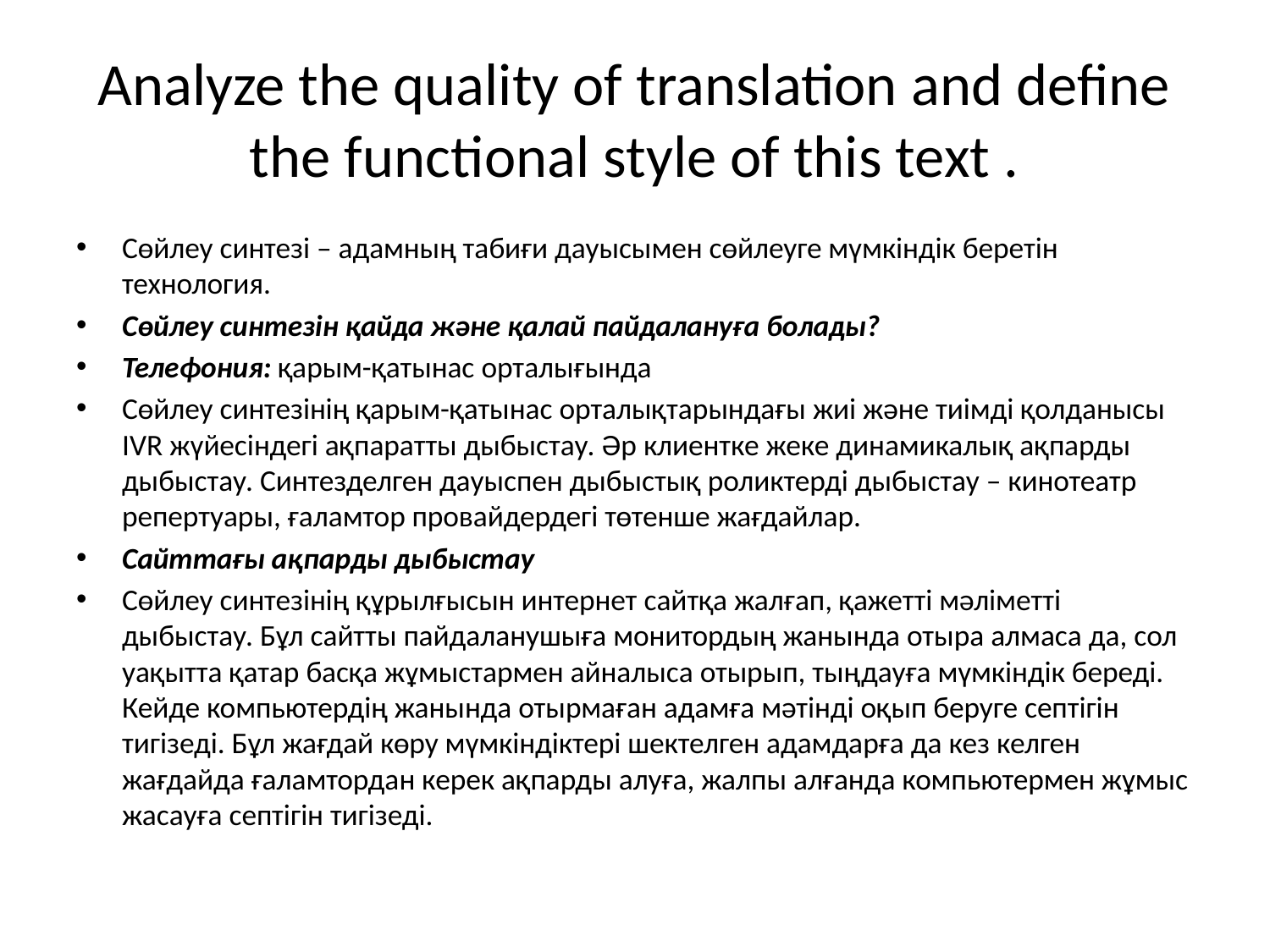

# Analyze the quality of translation and define the functional style of this text .
Сөйлеу синтезі – адамның табиғи дауысымен сөйлеуге мүмкіндік беретін технология.
Cөйлеу синтезін қайда және қалай пайдалануға болады?
Телефония: қарым-қатынас орталығында
Сөйлеу синтезінің қарым-қатынас орталықтарындағы жиі және тиімді қолданысы IVR жүйесіндегі ақпаратты дыбыстау. Әр клиентке жеке динамикалық ақпарды дыбыстау. Синтезделген дауыспен дыбыстық роликтерді дыбыстау – кинотеатр репертуары, ғаламтор провайдердегі төтенше жағдайлар.
Сайттағы ақпарды дыбыстау
Сөйлеу синтезінің құрылғысын интернет сайтқа жалғап, қажетті мәліметті дыбыстау. Бұл сайтты пайдаланушыға монитордың жанында отыра алмаса да, сол уақытта қатар басқа жұмыстармен айналыса отырып, тыңдауға мүмкіндік береді. Кейде компьютердің жанында отырмаған адамға мәтінді оқып беруге септігін тигізеді. Бұл жағдай көру мүмкіндіктері шектелген адамдарға да кез келген жағдайда ғаламтордан керек ақпарды алуға, жалпы алғанда компьютермен жұмыс жасауға септігін тигізеді.